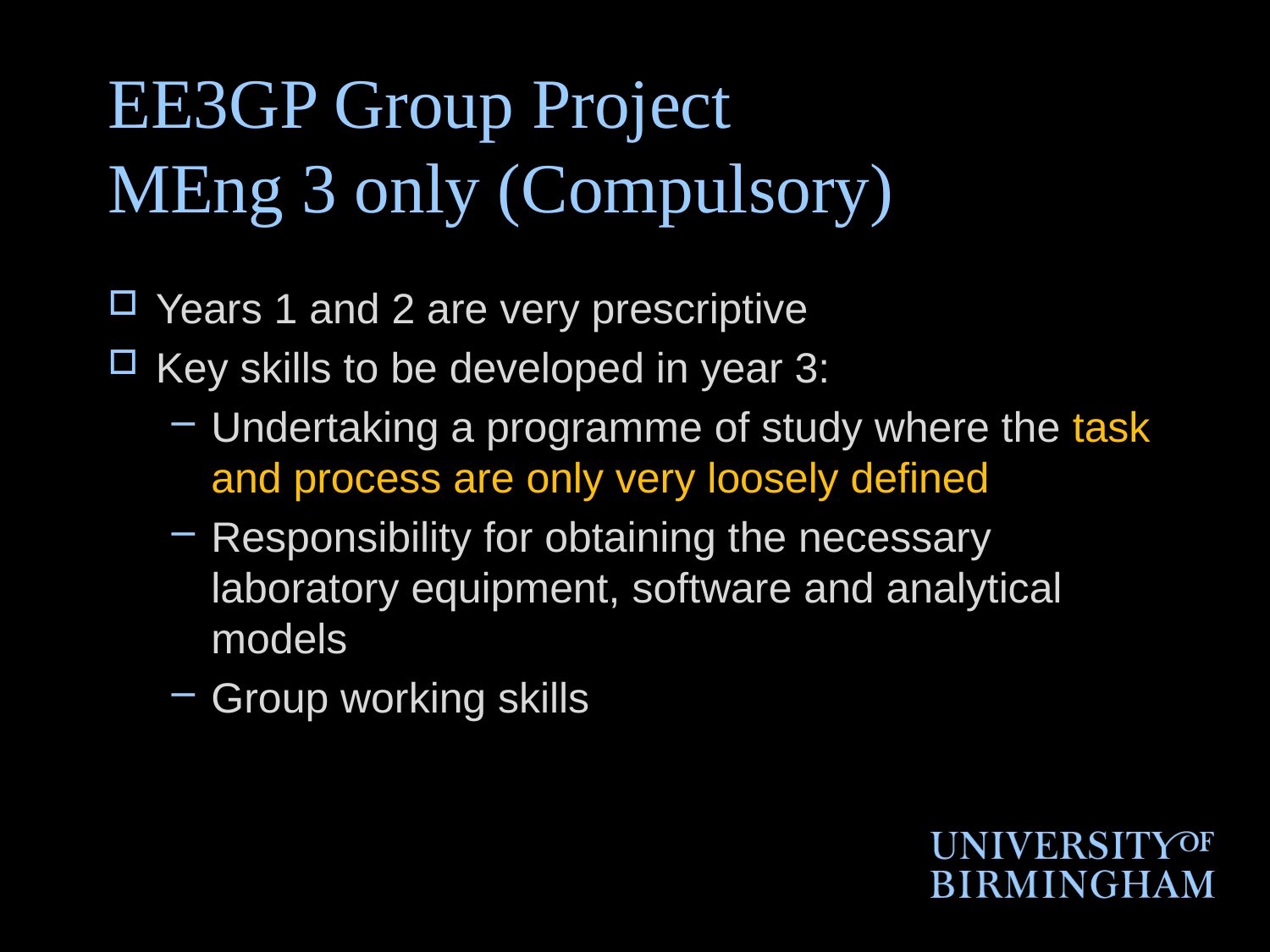

# EE3GP Group Project MEng 3 only (Compulsory)
Years 1 and 2 are very prescriptive
Key skills to be developed in year 3:
Undertaking a programme of study where the task and process are only very loosely defined
Responsibility for obtaining the necessary laboratory equipment, software and analytical models
Group working skills